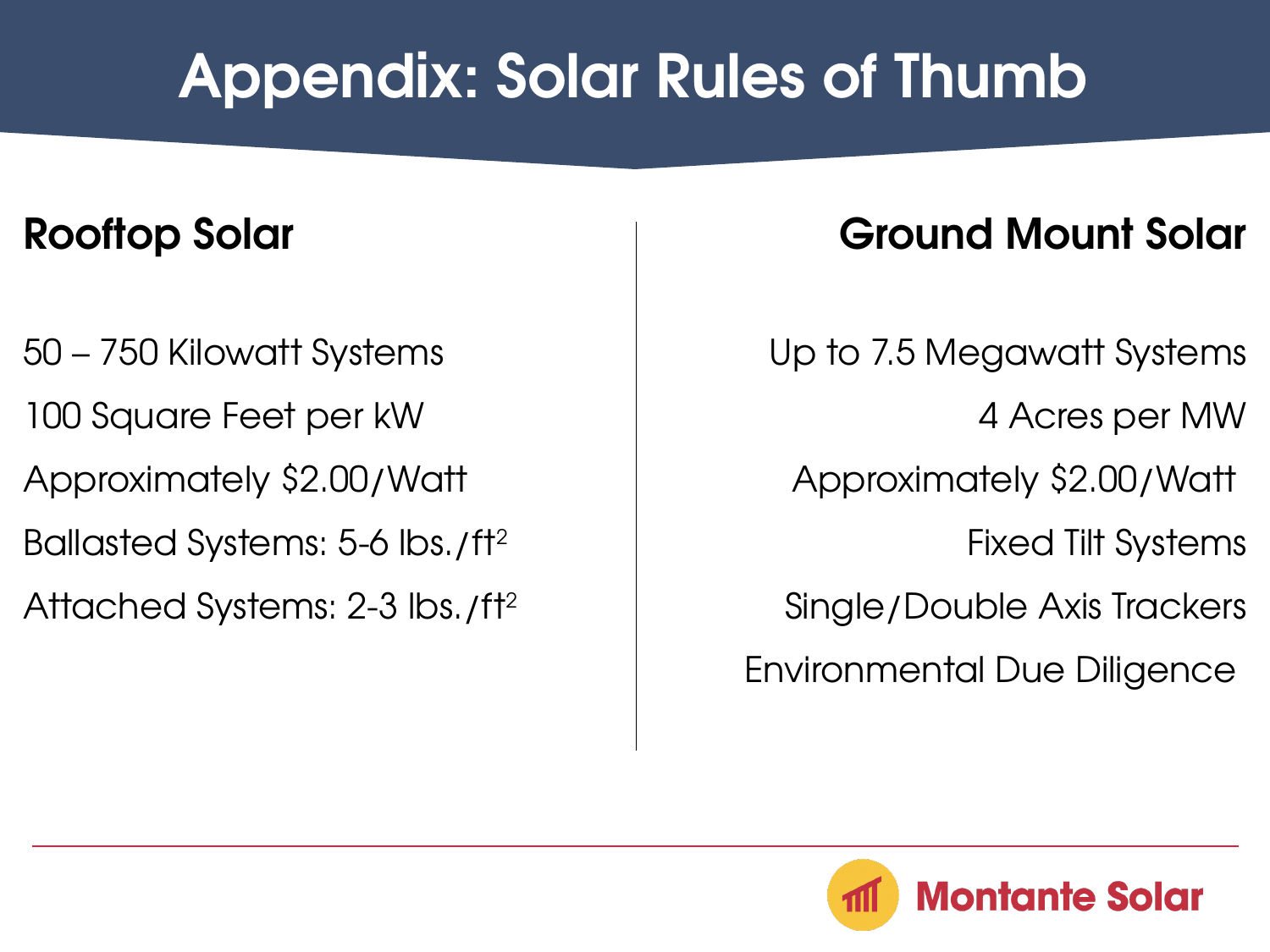

# Appendix: Solar Rules of Thumb
Rooftop Solar

50 – 750 Kilowatt Systems
100 Square Feet per kW
Approximately $2.00/Watt
Ballasted Systems: 5-6 lbs./ft2
Attached Systems: 2-3 lbs./ft2

Ground Mount Solar

Up to 7.5 Megawatt Systems
4 Acres per MW
 Approximately $2.00/Watt
Fixed Tilt Systems
Single/Double Axis Trackers
Environmental Due Diligence